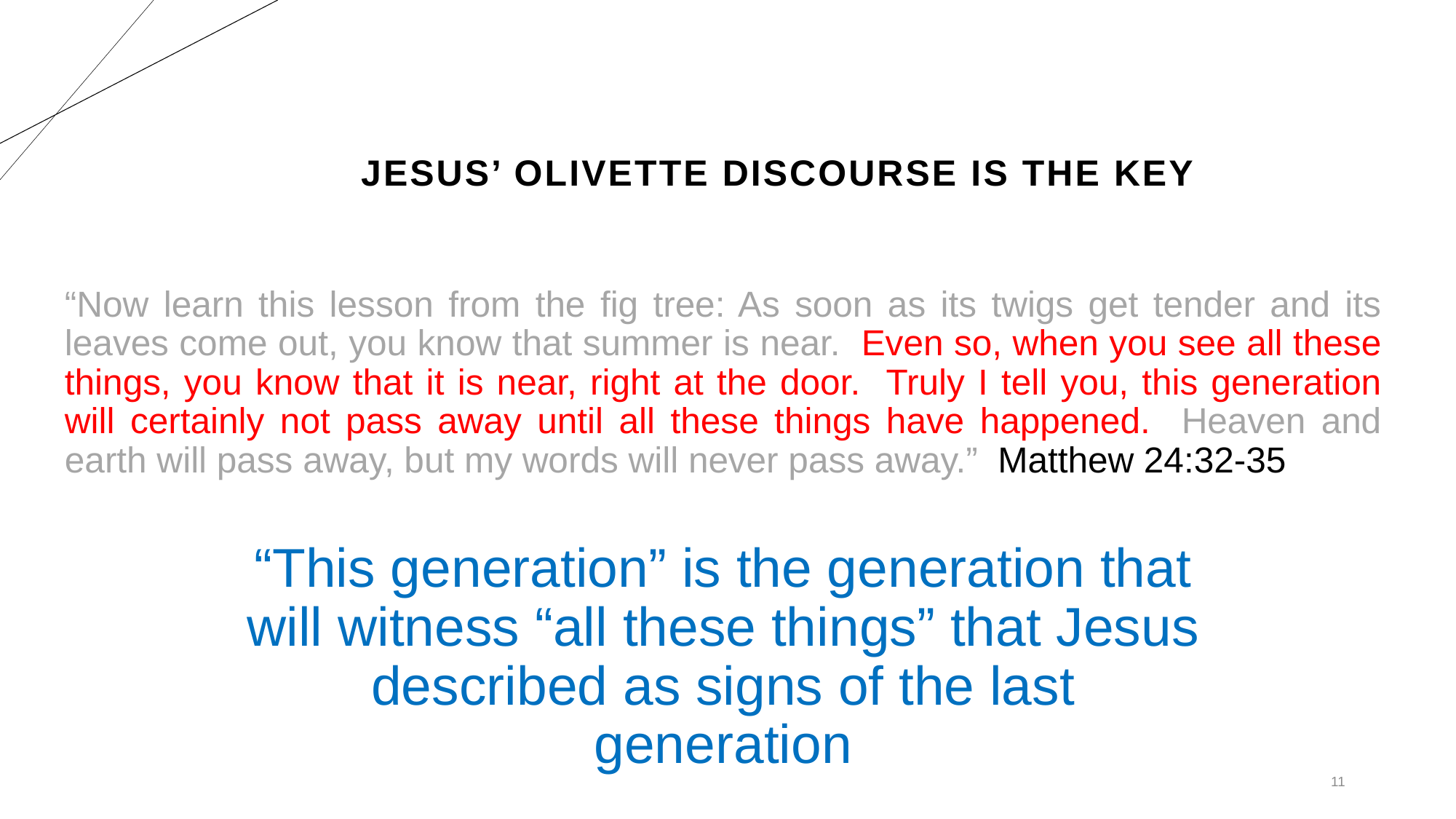

# Jesus’ Olivette Discourse is the key
“Now learn this lesson from the fig tree: As soon as its twigs get tender and its leaves come out, you know that summer is near.  Even so, when you see all these things, you know that it is near, right at the door.  Truly I tell you, this generation will certainly not pass away until all these things have happened.  Heaven and earth will pass away, but my words will never pass away.”  Matthew 24:32-35
“This generation” is the generation that will witness “all these things” that Jesus described as signs of the last generation
11